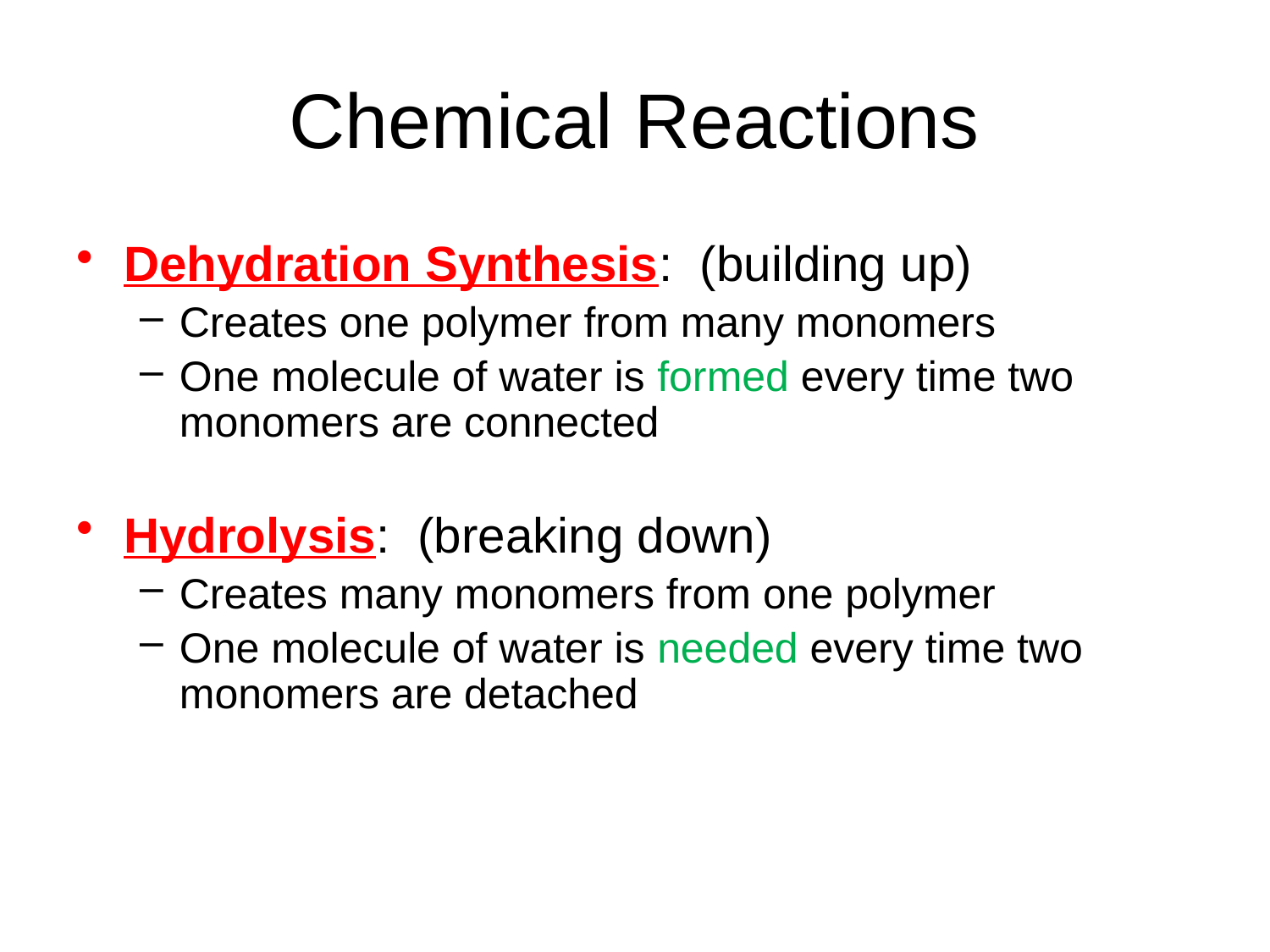

# Chemical Reactions
Dehydration Synthesis:  (building up)
Creates one polymer from many monomers
One molecule of water is formed every time two monomers are connected

Hydrolysis:  (breaking down)
Creates many monomers from one polymer
One molecule of water is needed every time two monomers are detached